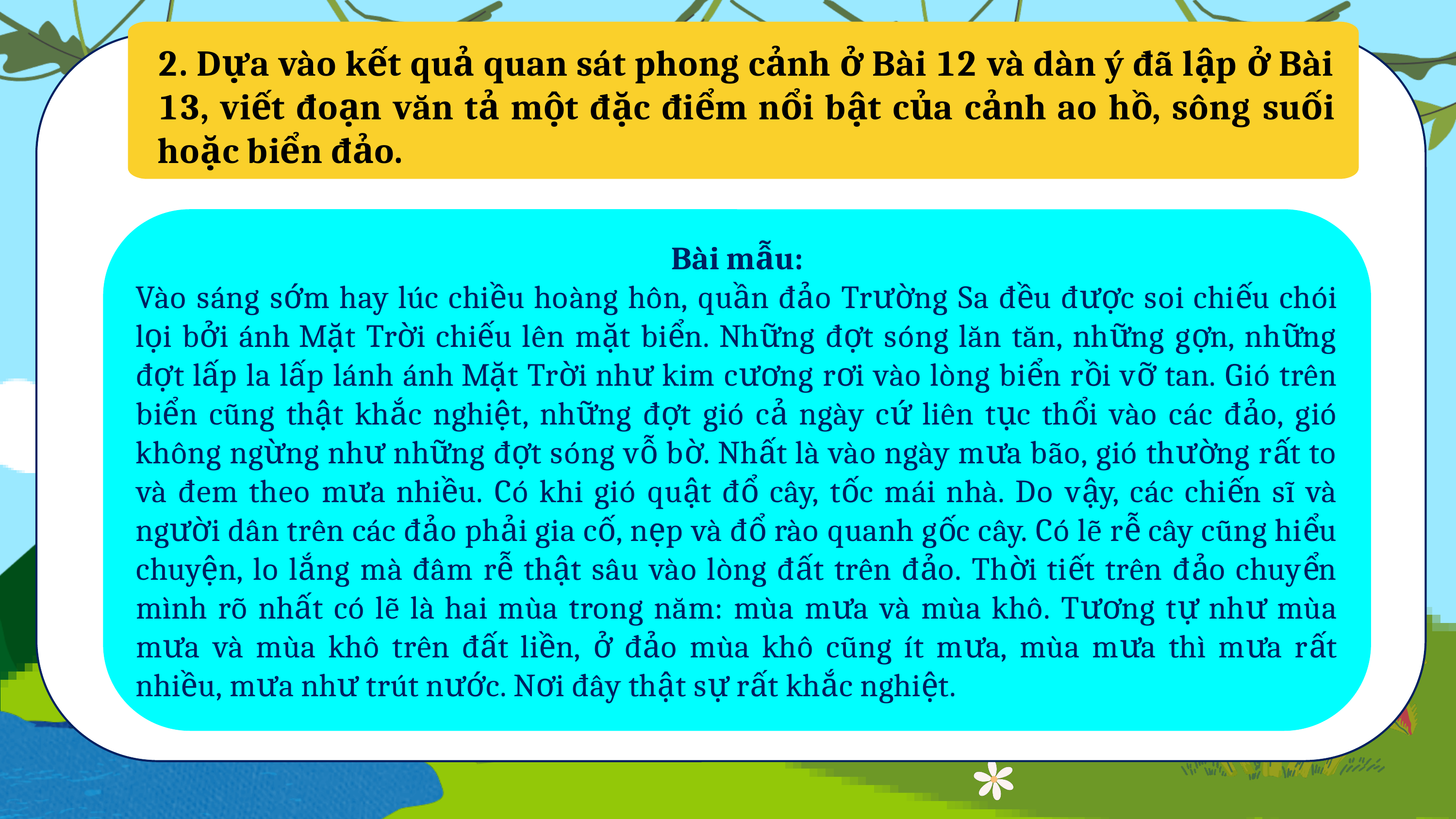

2. Dựa vào kết quả quan sát phong cảnh ở Bài 12 và dàn ý đã lập ở Bài 13, viết đoạn văn tả một đặc điểm nổi bật của cảnh ao hồ, sông suối hoặc biển đảo.

Bài mẫu:
Vào sáng sớm hay lúc chiều hoàng hôn, quần đảo Trường Sa đều được soi chiếu chói lọi bởi ánh Mặt Trời chiếu lên mặt biển. Những đợt sóng lăn tăn, những gợn, những đợt lấp la lấp lánh ánh Mặt Trời như kim cương rơi vào lòng biển rồi vỡ tan. Gió trên biển cũng thật khắc nghiệt, những đợt gió cả ngày cứ liên tục thổi vào các đảo, gió không ngừng như những đợt sóng vỗ bờ. Nhất là vào ngày mưa bão, gió thường rất to và đem theo mưa nhiều. Có khi gió quật đổ cây, tốc mái nhà. Do vậy, các chiến sĩ và người dân trên các đảo phải gia cố, nẹp và đổ rào quanh gốc cây. Có lẽ rễ cây cũng hiểu chuyện, lo lắng mà đâm rễ thật sâu vào lòng đất trên đảo. Thời tiết trên đảo chuyển mình rõ nhất có lẽ là hai mùa trong năm: mùa mưa và mùa khô. Tương tự như mùa mưa và mùa khô trên đất liền, ở đảo mùa khô cũng ít mưa, mùa mưa thì mưa rất nhiều, mưa như trút nước. Nơi đây thật sự rất khắc nghiệt.